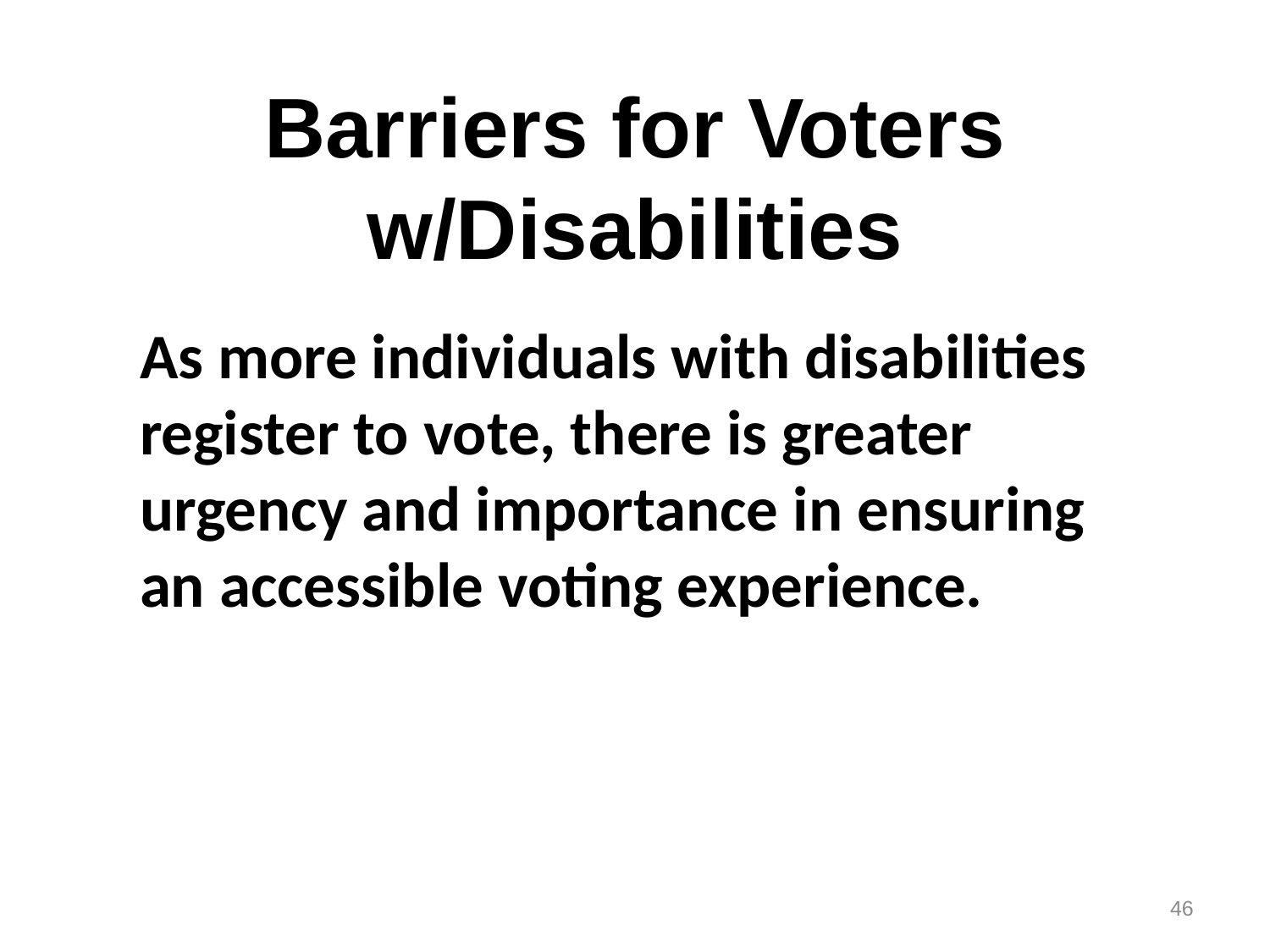

# Barriers for Voters w/Disabilities

As more individuals with disabilities
register to vote, there is greater
urgency and importance in ensuring
an accessible voting experience.

46